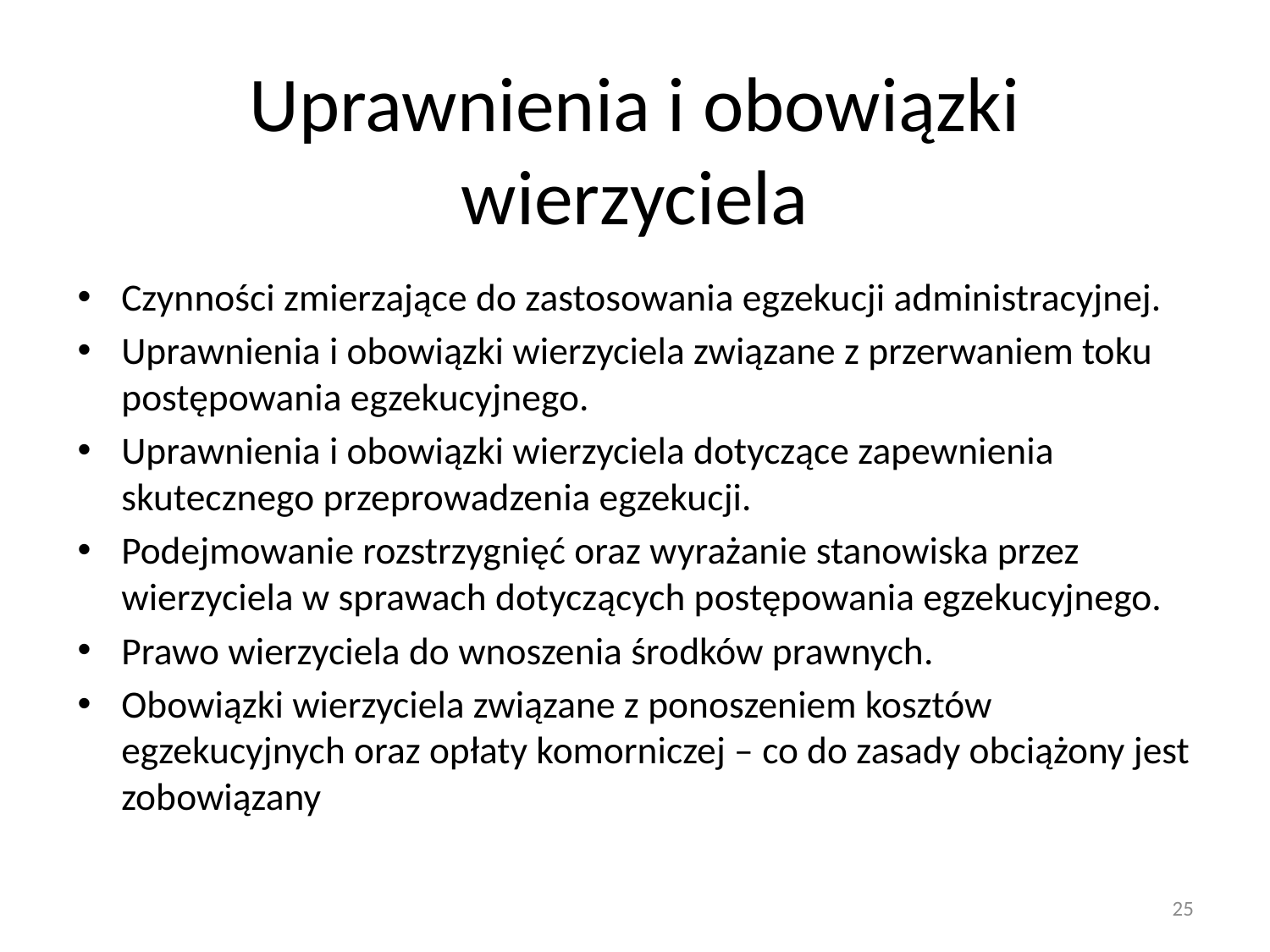

# Uprawnienia i obowiązki wierzyciela
Czynności zmierzające do zastosowania egzekucji administracyjnej.
Uprawnienia i obowiązki wierzyciela związane z przerwaniem toku postępowania egzekucyjnego.
Uprawnienia i obowiązki wierzyciela dotyczące zapewnienia skutecznego przeprowadzenia egzekucji.
Podejmowanie rozstrzygnięć oraz wyrażanie stanowiska przez wierzyciela w sprawach dotyczących postępowania egzekucyjnego.
Prawo wierzyciela do wnoszenia środków prawnych.
Obowiązki wierzyciela związane z ponoszeniem kosztów egzekucyjnych oraz opłaty komorniczej – co do zasady obciążony jest zobowiązany

25